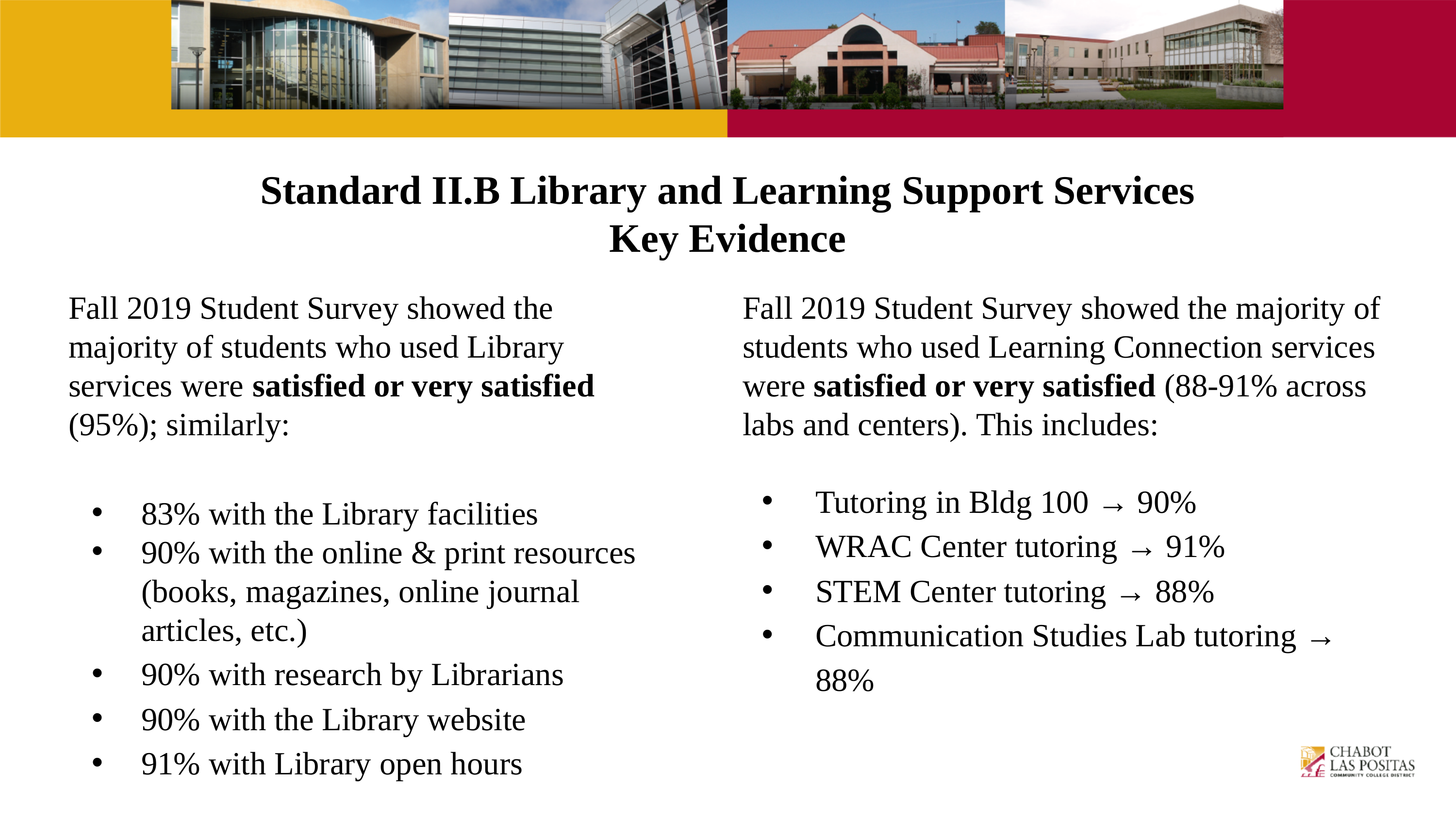

# Standard II.B Library and Learning Support Services Key Evidence
Fall 2019 Student Survey showed the majority of students who used Library services were satisfied or very satisfied (95%); similarly:

83% with the Library facilities
90% with the online & print resources (books, magazines, online journal articles, etc.)
90% with research by Librarians
90% with the Library website
91% with Library open hours
Fall 2019 Student Survey showed the majority of students who used Learning Connection services were satisfied or very satisfied (88-91% across labs and centers). This includes:

Tutoring in Bldg 100 → 90%
WRAC Center tutoring → 91%
STEM Center tutoring → 88%
Communication Studies Lab tutoring → 88%